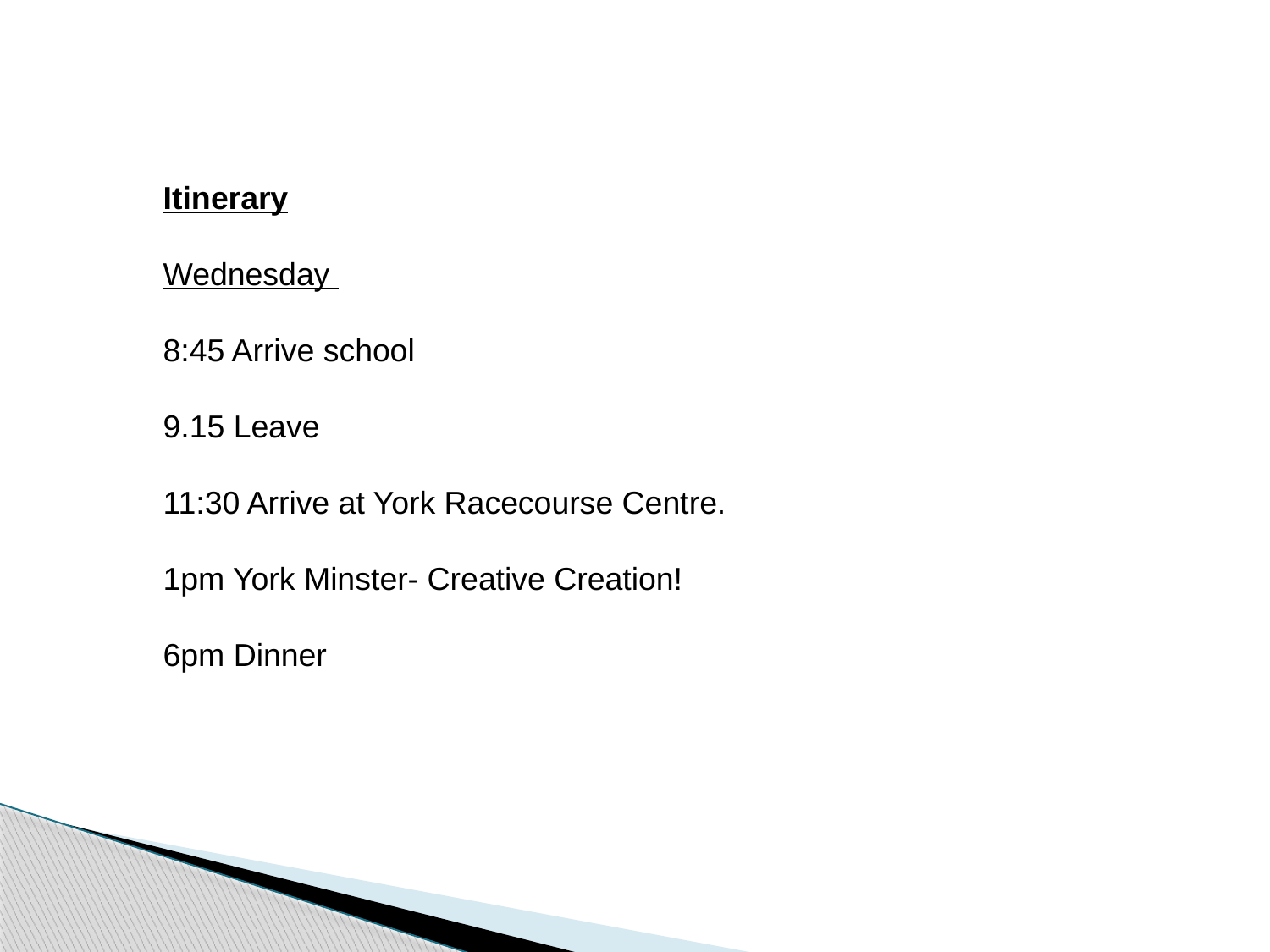

Itinerary

Wednesday

8:45 Arrive school

9.15 Leave

11:30 Arrive at York Racecourse Centre.

1pm York Minster- Creative Creation!

6pm Dinner